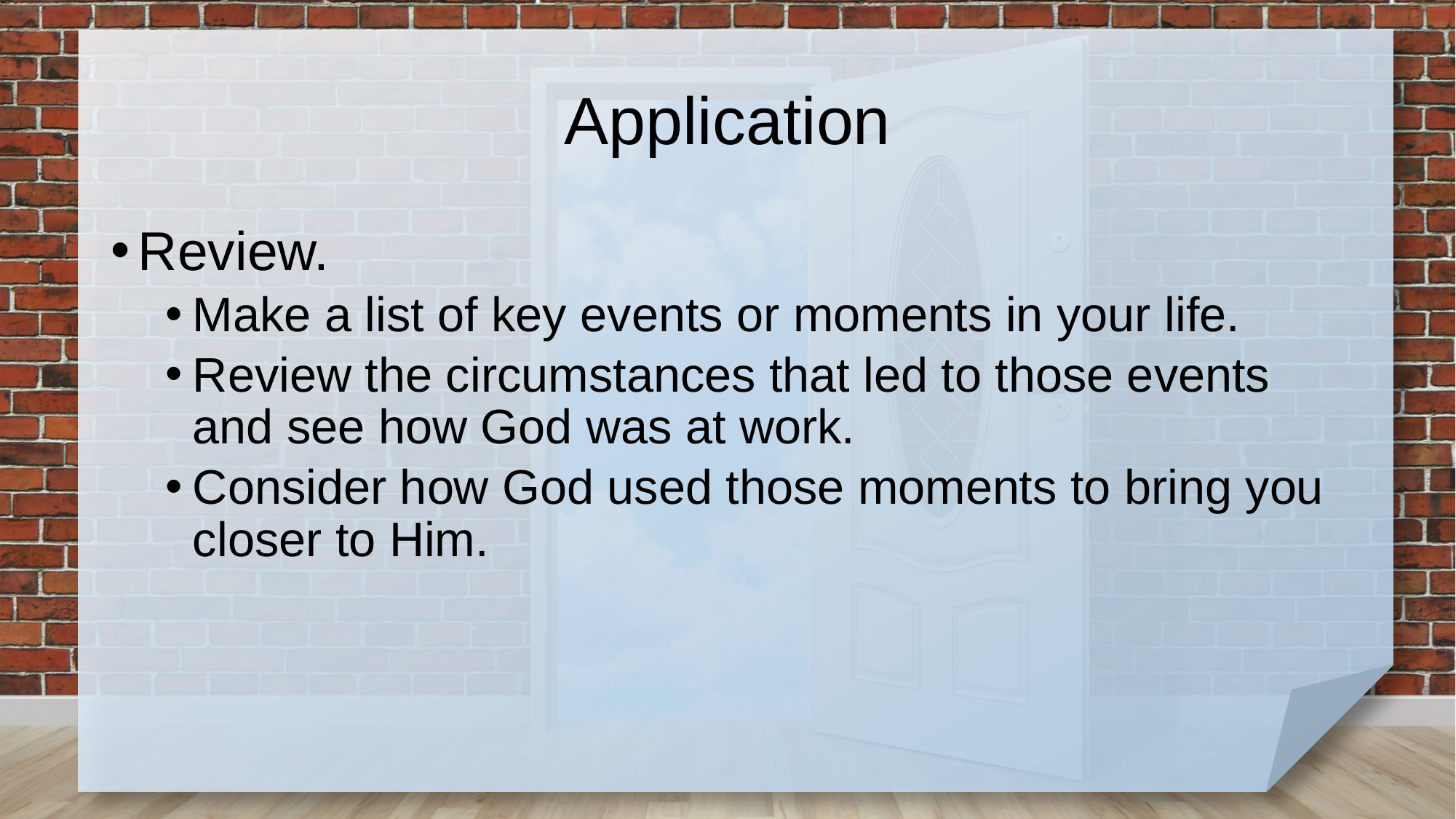

# Application
Review.
Make a list of key events or moments in your life.
Review the circumstances that led to those events and see how God was at work.
Consider how God used those moments to bring you closer to Him.